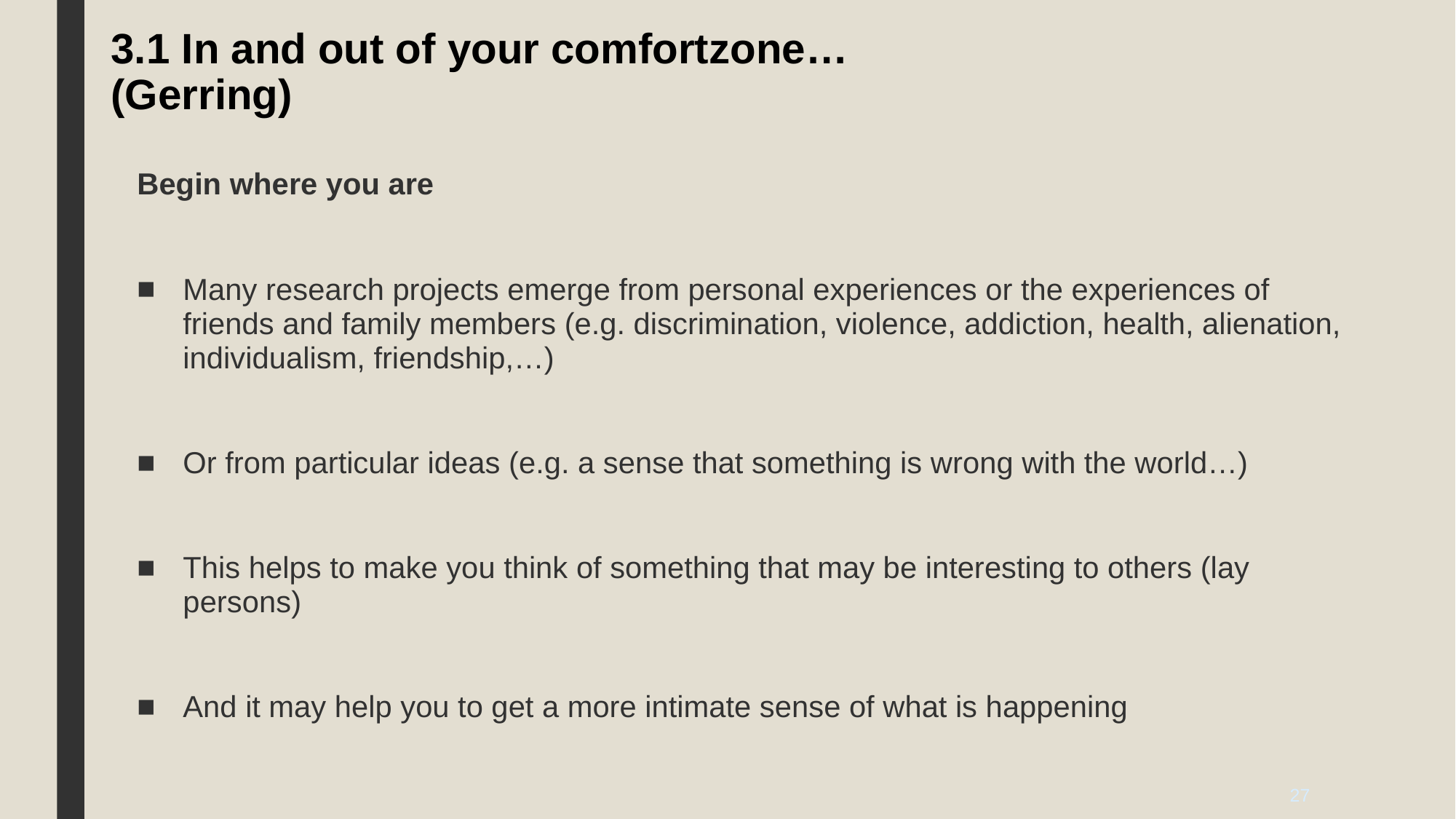

# 3.1 In and out of your comfortzone… (Gerring)
Begin where you are

Many research projects emerge from personal experiences or the experiences of friends and family members (e.g. discrimination, violence, addiction, health, alienation, individualism, friendship,…)

Or from particular ideas (e.g. a sense that something is wrong with the world…)

This helps to make you think of something that may be interesting to others (lay persons)

And it may help you to get a more intimate sense of what is happening

27